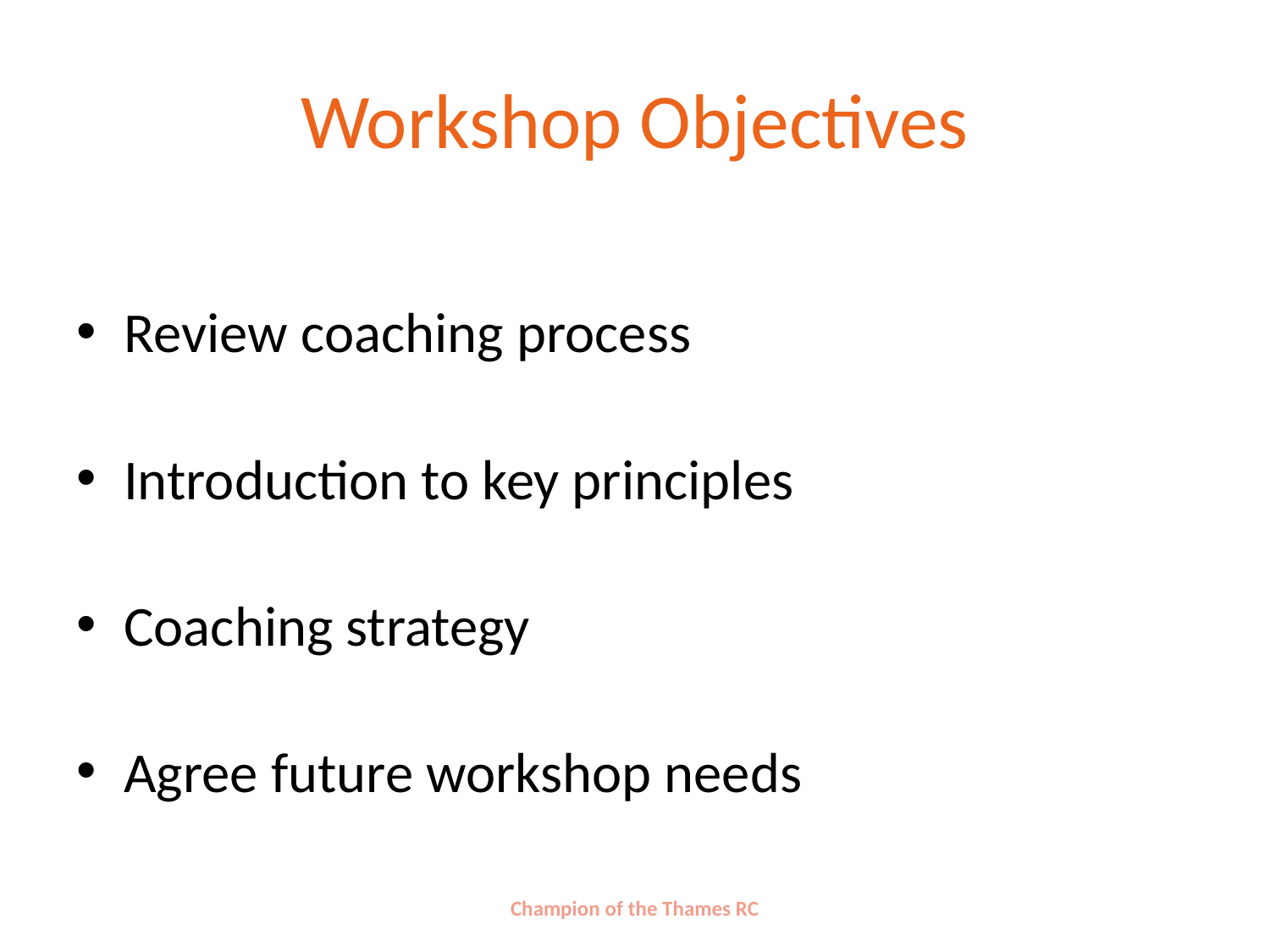

# Workshop Objectives
Review coaching process
Introduction to key principles
Coaching strategy
Agree future workshop needs
Champion of the Thames RC